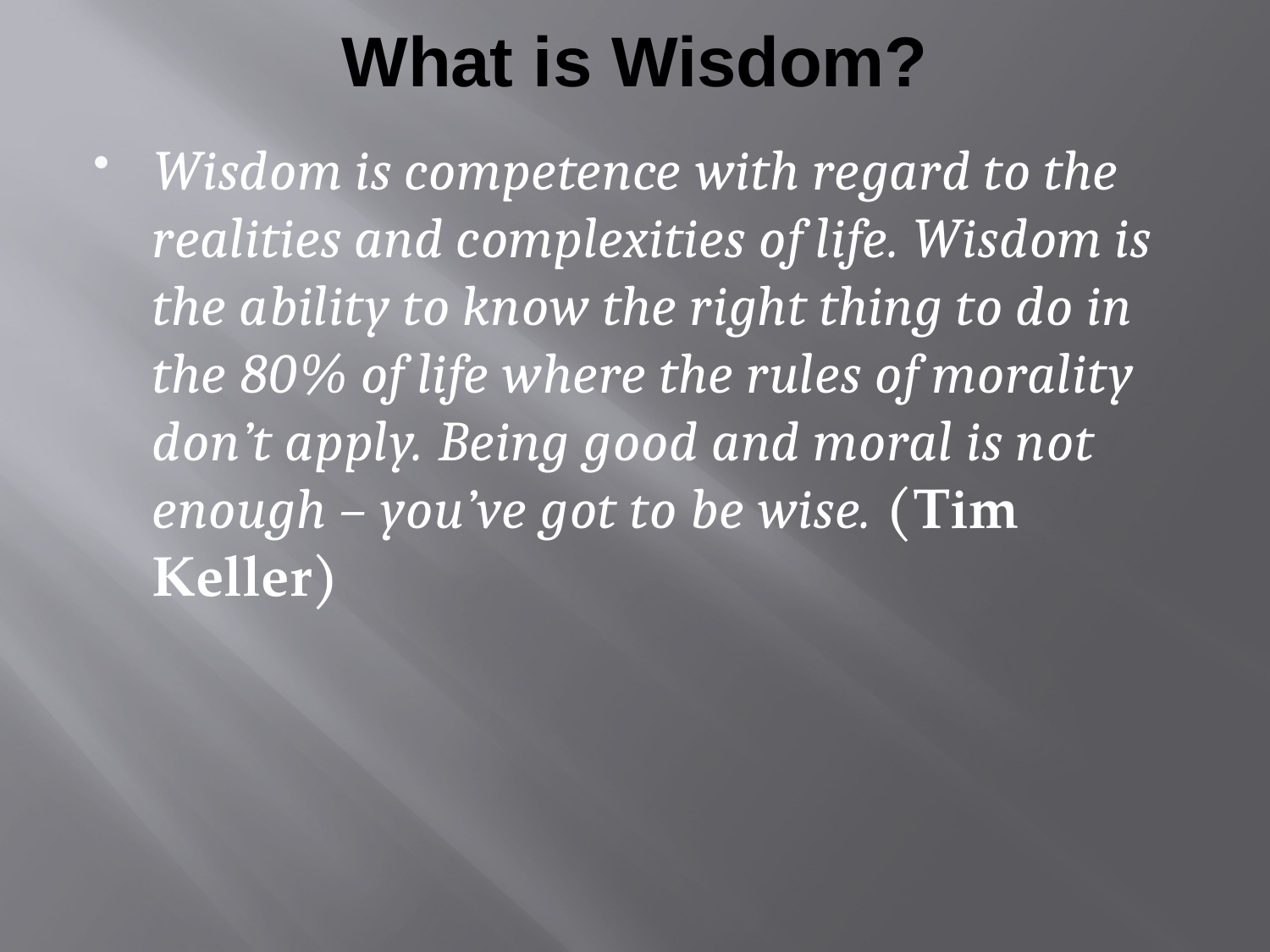

# What is Wisdom?
Wisdom is competence with regard to the realities and complexities of life. Wisdom is the ability to know the right thing to do in the 80% of life where the rules of morality don’t apply. Being good and moral is not enough – you’ve got to be wise. (Tim Keller)